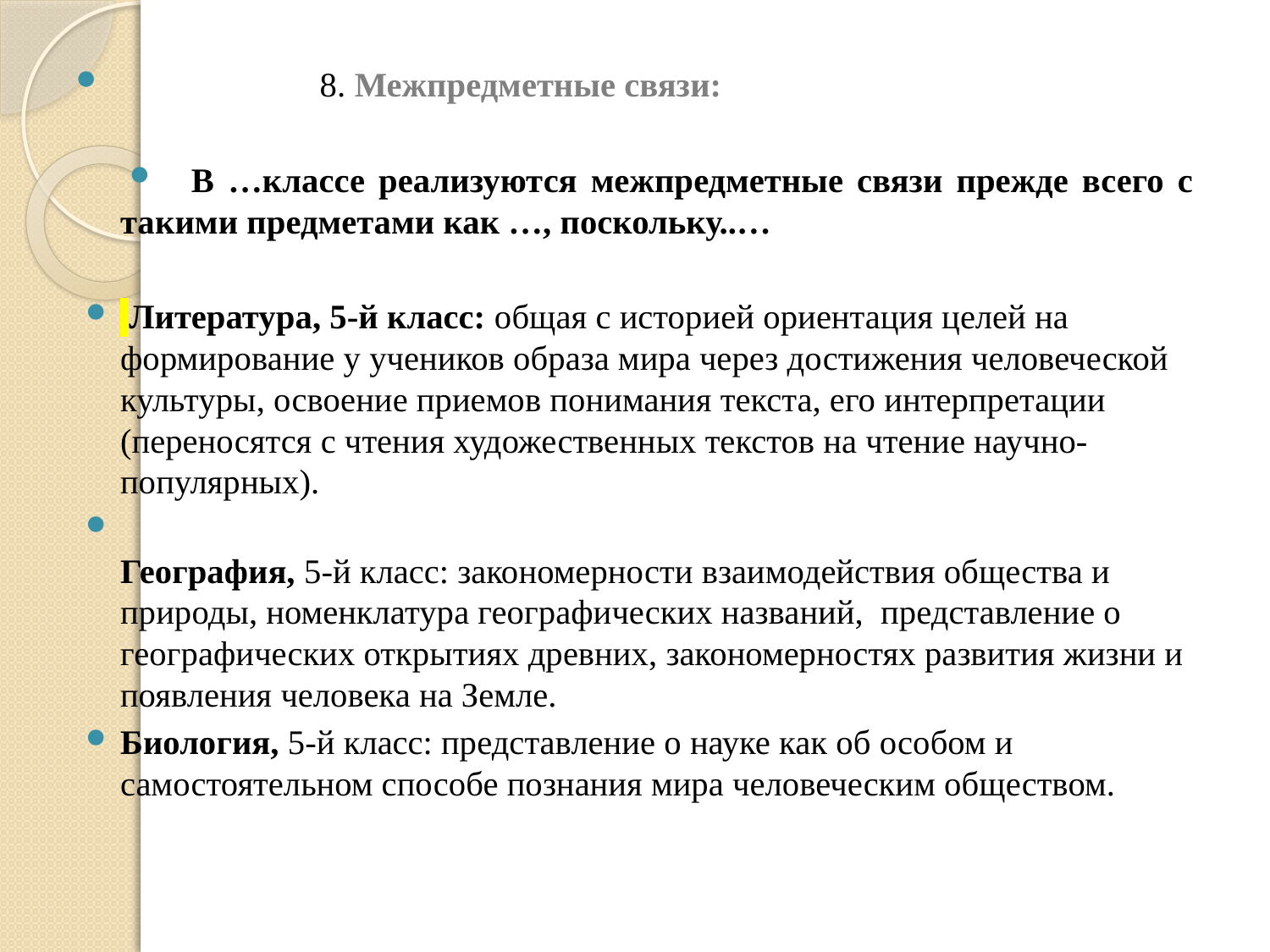

8. Межпредметные связи:

В …классе реализуются межпредметные связи прежде всего с такими предметами как …, поскольку..…

 Литература, 5-й класс: общая с историей ориентация целей на формирование у учеников образа мира через достижения человеческой культуры, освоение приемов понимания текста, его интерпретации (переносятся с чтения художественных текстов на чтение научно-популярных).
География, 5-й класс: закономерности взаимодействия общества и природы, номенклатура географических названий,  представление о географических открытиях древних, закономерностях развития жизни и появления человека на Земле.
Биология, 5-й класс: представление о науке как об особом и самостоятельном способе познания мира человеческим обществом.